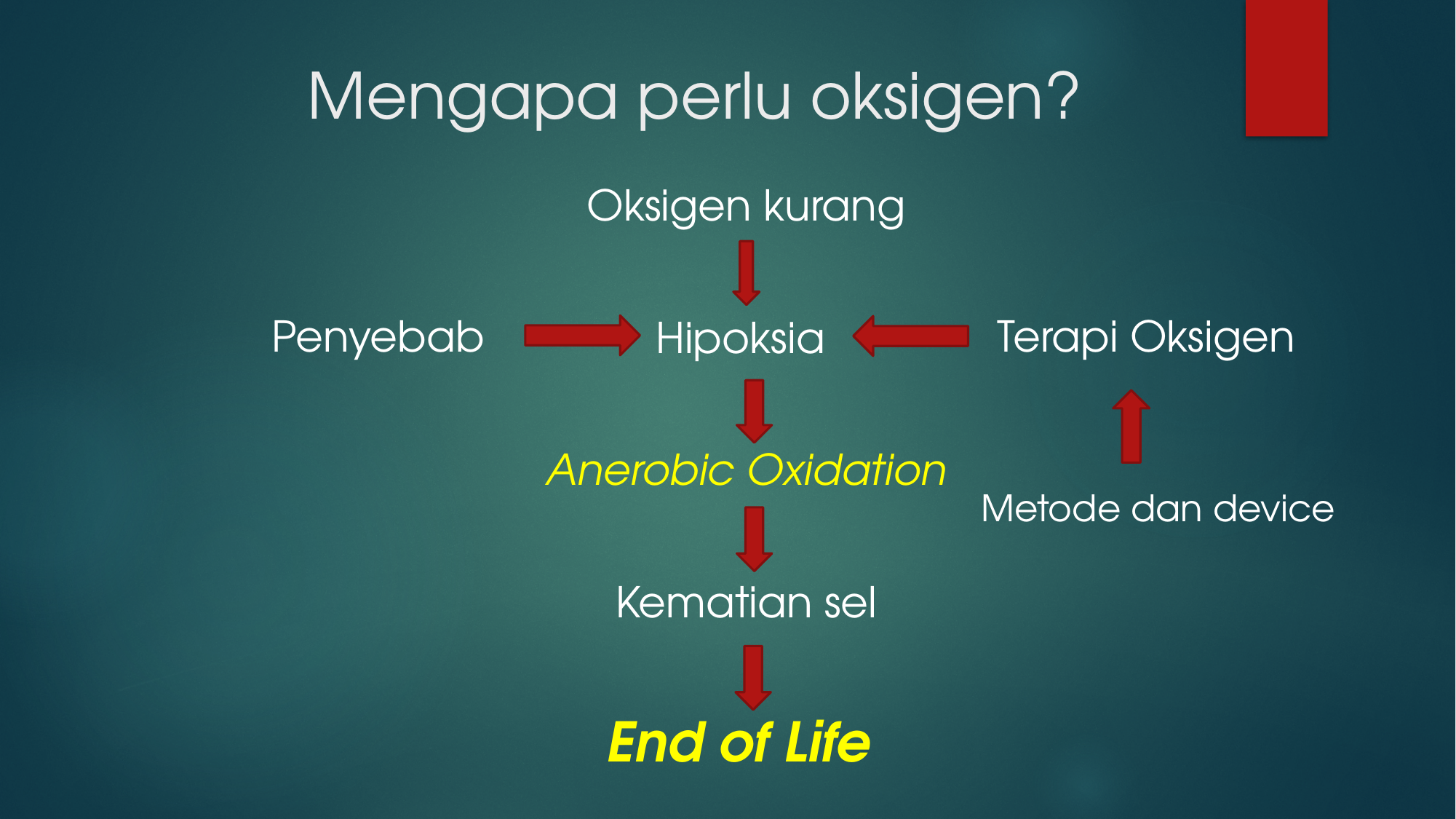

# Mengapa perlu oksigen?
Oksigen kurang

Hipoksia

Anerobic Oxidation

Kematian sel

End of Life

Penyebab
Terapi Oksigen

Metode dan device